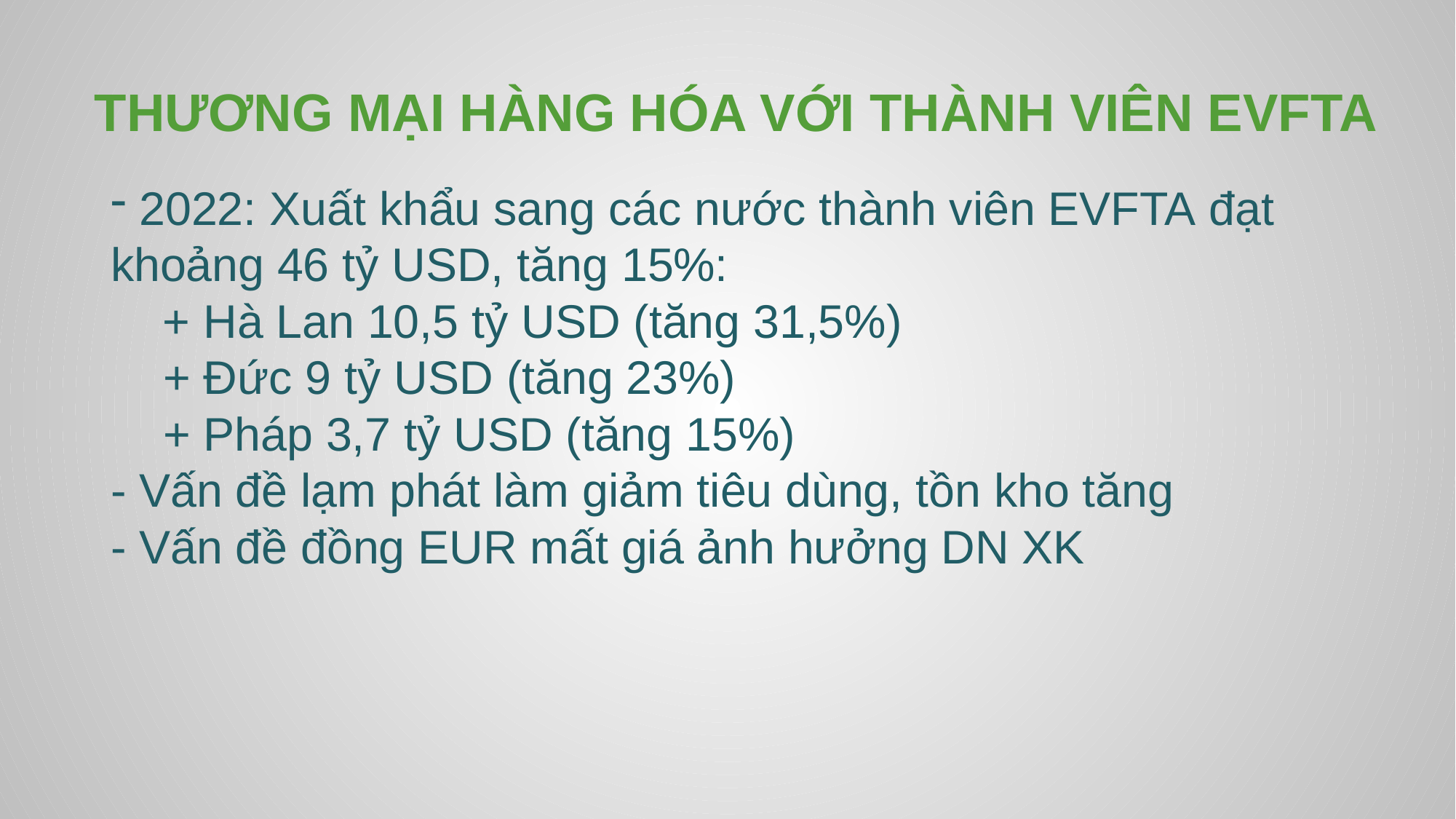

# THƯƠNG MẠI HÀNG HÓA VỚI THÀNH VIÊN EVFTA
 2022: Xuất khẩu sang các nước thành viên EVFTA đạt khoảng 46 tỷ USD, tăng 15%:
    + Hà Lan 10,5 tỷ USD (tăng 31,5%)
    + Đức 9 tỷ USD (tăng 23%)
    + Pháp 3,7 tỷ USD (tăng 15%)
- Vấn đề lạm phát làm giảm tiêu dùng, tồn kho tăng
- Vấn đề đồng EUR mất giá ảnh hưởng DN XK